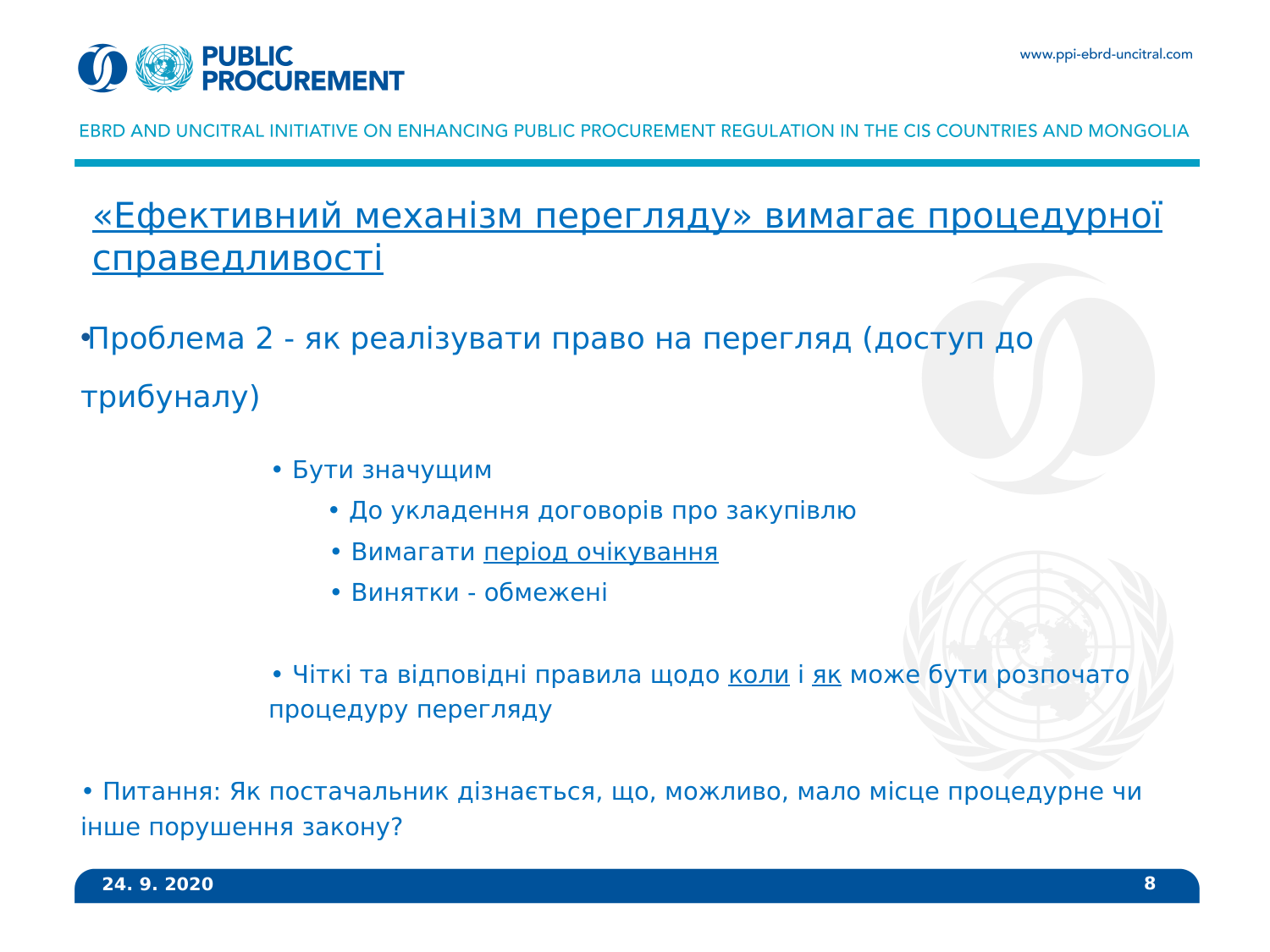

# «Ефективний механізм перегляду» вимагає процедурної справедливості
Проблема 2 - як реалізувати право на перегляд (доступ до трибуналу)

• Бути значущим
• До укладення договорів про закупівлю
• Вимагати період очікування
• Винятки - обмежені

• Чіткі та відповідні правила щодо коли і як може бути розпочато процедуру перегляду

• Питання: Як постачальник дізнається, що, можливо, мало місце процедурне чи інше порушення закону?
8
24. 9. 2020